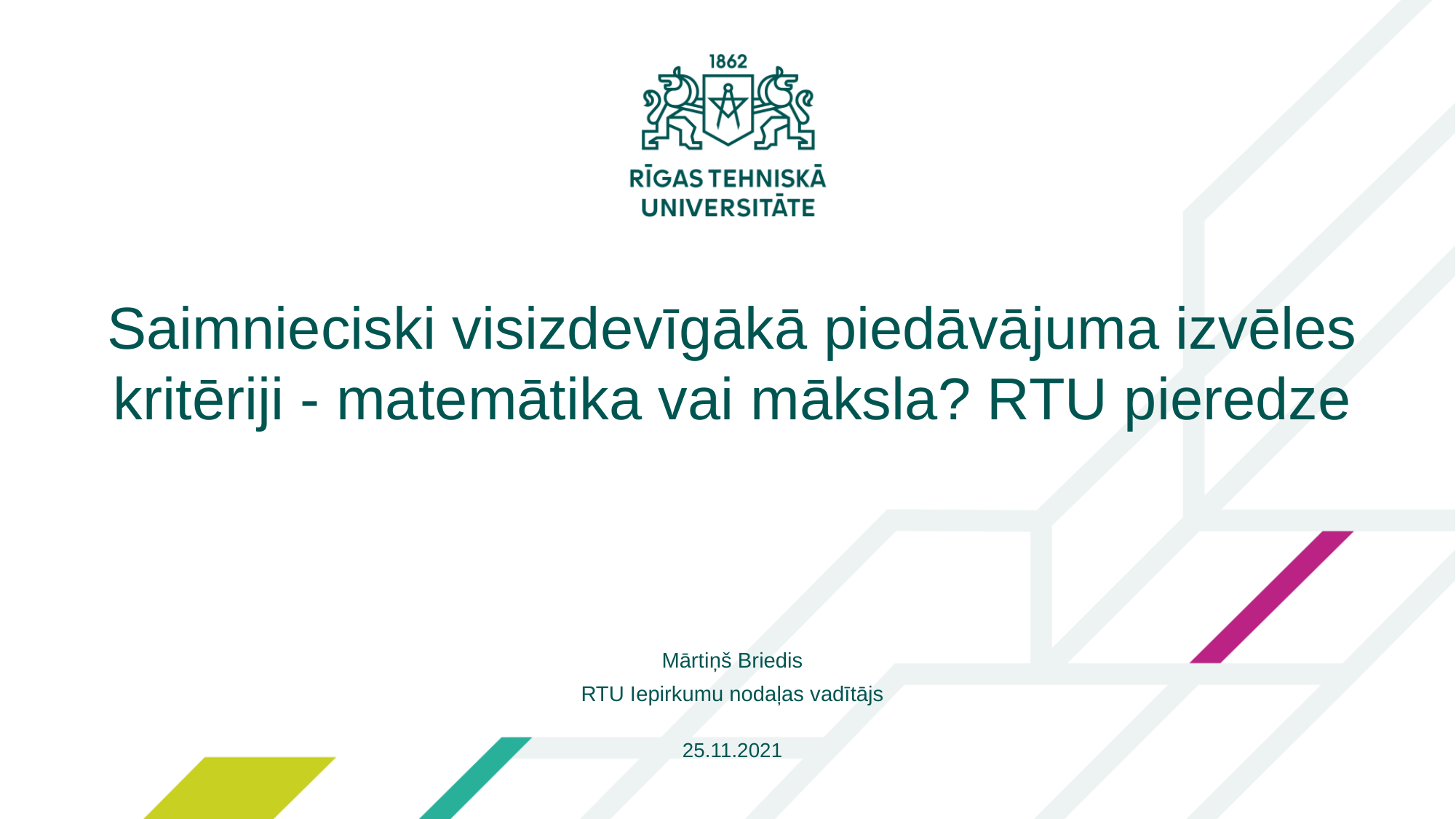

Saimnieciski visizdevīgākā piedāvājuma izvēles kritēriji - matemātika vai māksla? RTU pieredze

Mārtiņš Briedis
RTU Iepirkumu nodaļas vadītājs
25.11.2021